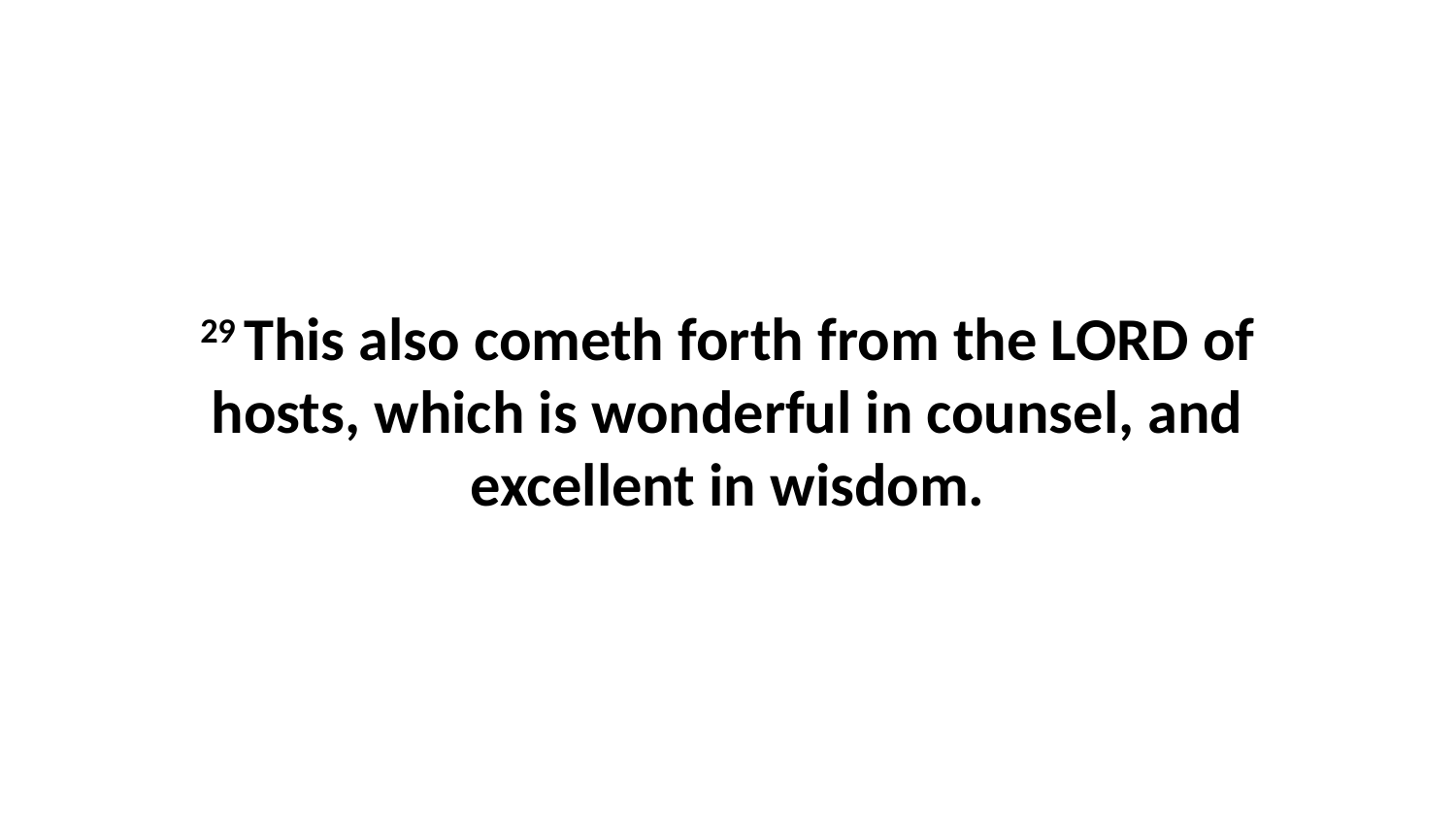

29 This also cometh forth from the LORD of hosts, which is wonderful in counsel, and excellent in wisdom.